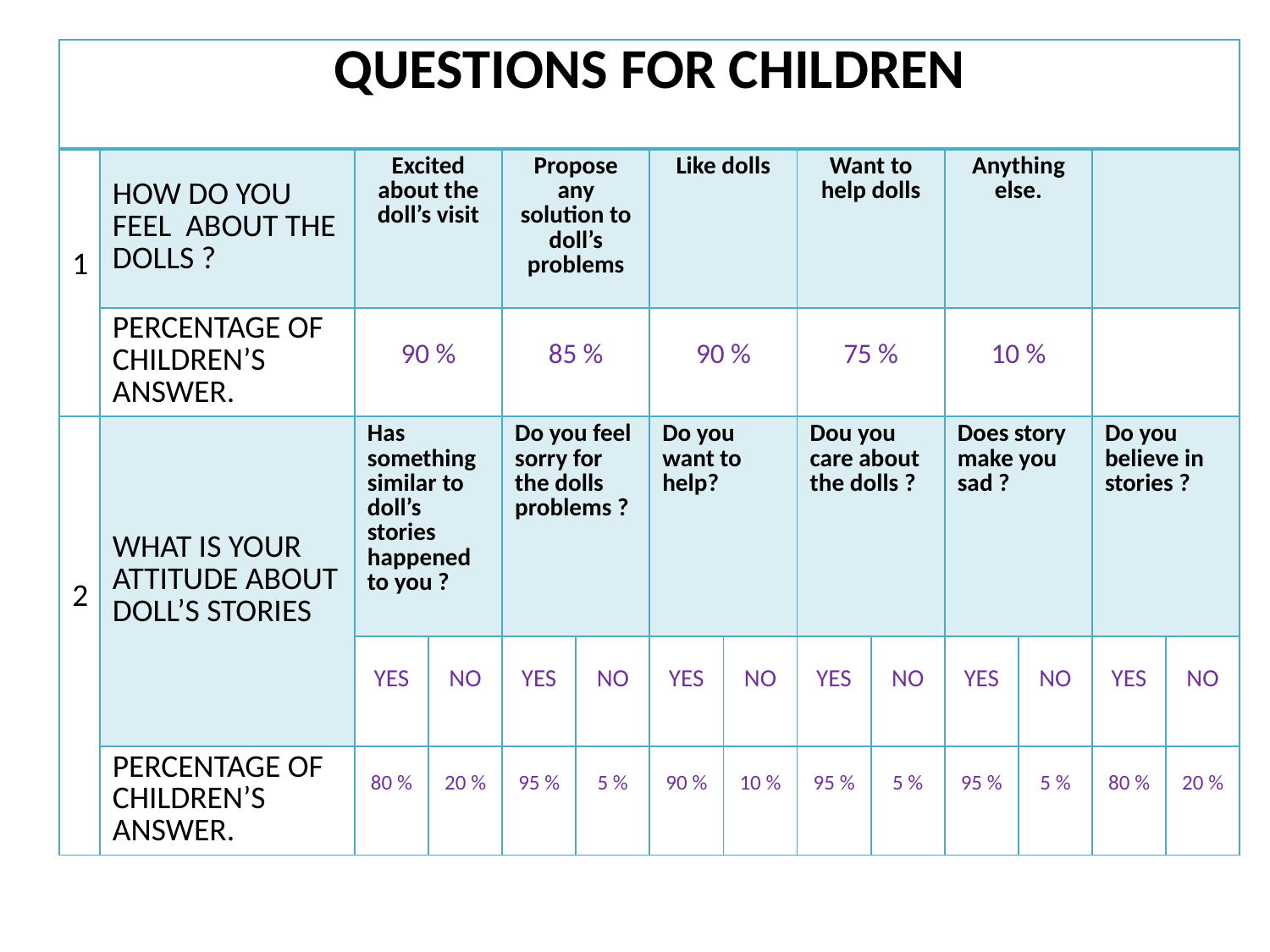

| QUESTIONS FOR CHILDREN |  |  |  |  |  |  |  |  |  |  |  |  |  |
| --- | --- | --- | --- | --- | --- | --- | --- | --- | --- | --- | --- | --- | --- |
| 1 | HOW DO YOU FEEL ABOUT THE DOLLS ? | Excited about the doll’s visit |  | Propose any solution to doll’s problems |  | Like dolls |  | Want to help dolls |  | Anything else. |  |  |  |
|  | PERCENTAGE OF CHILDREN’S ANSWER. | 90 % |  | 85 % |  | 90 % |  | 75 % |  | 10 % |  |  |  |
| 2 | WHAT IS YOUR ATTITUDE ABOUT DOLL’S STORIES | Has something similar to doll’s stories happened to you ? |  | Do you feel sorry for the dolls problems ? |  | Do you want to help? |  | Dou you care about the dolls ? |  | Does story make you sad ? |  | Do you believe in stories ? |  |
|  |  | YES | NO | YES | NO | YES | NO | YES | NO | YES | NO | YES | NO |
|  | PERCENTAGE OF CHILDREN’S ANSWER. | 80 % | 20 % | 95 % | 5 % | 90 % | 10 % | 95 % | 5 % | 95 % | 5 % | 80 % | 20 % |